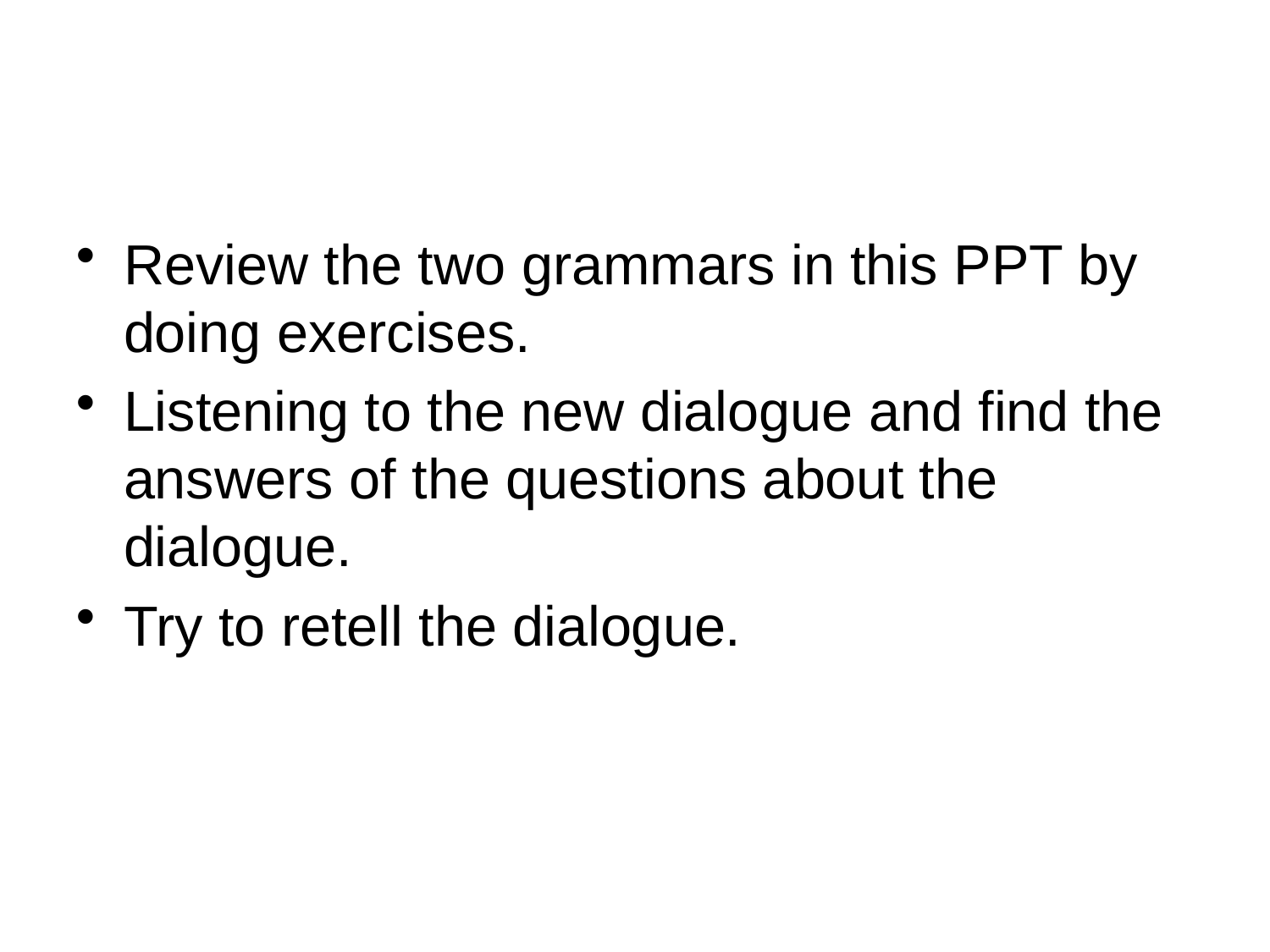

Review the two grammars in this PPT by doing exercises.
Listening to the new dialogue and find the answers of the questions about the dialogue.
Try to retell the dialogue.